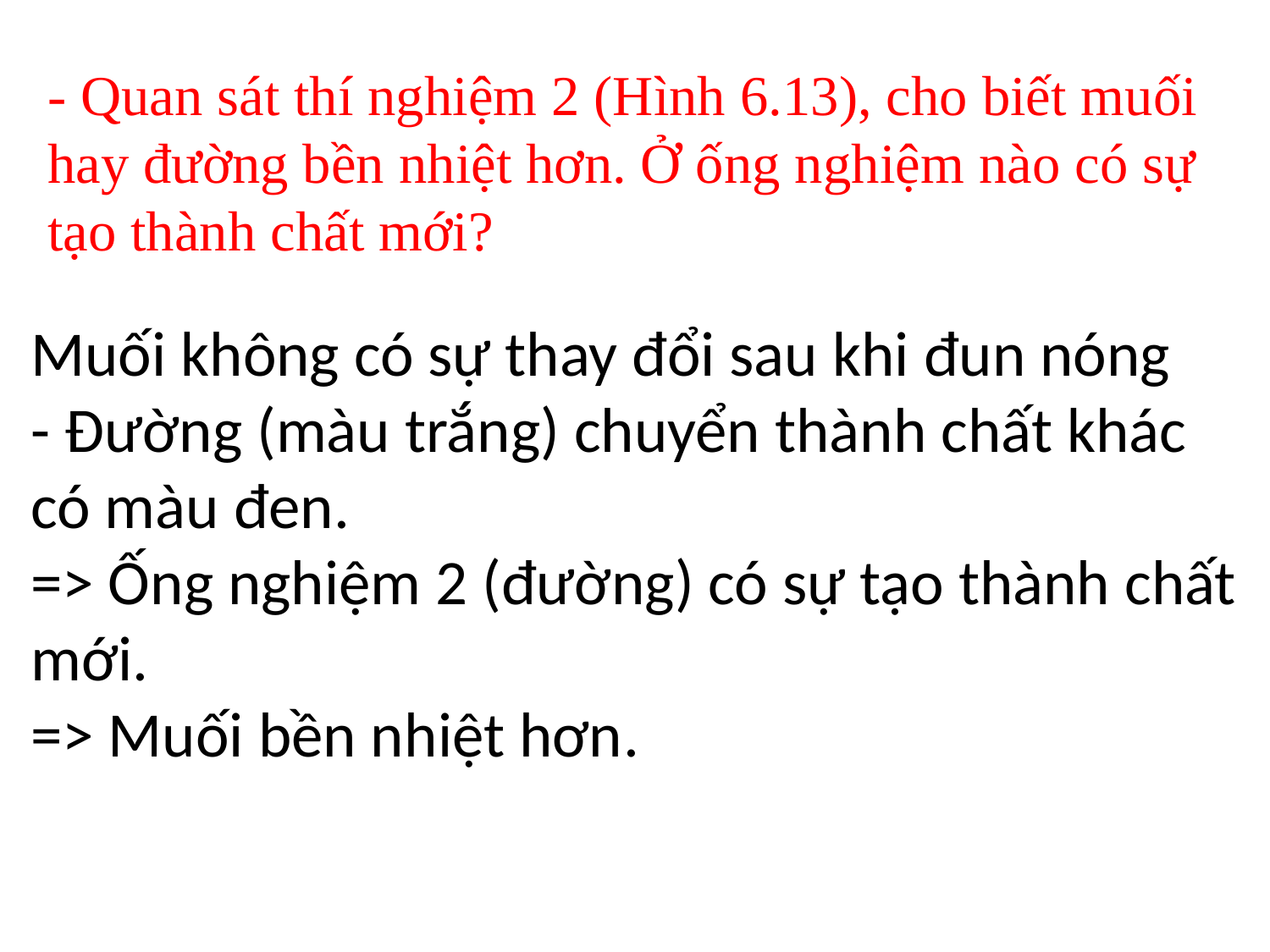

- Quan sát thí nghiệm 2 (Hình 6.13), cho biết muối hay đường bền nhiệt hơn. Ở ống nghiệm nào có sự tạo thành chất mới?
Muối không có sự thay đổi sau khi đun nóng
- Đường (màu trắng) chuyển thành chất khác có màu đen.
=> Ống nghiệm 2 (đường) có sự tạo thành chất mới.
=> Muối bền nhiệt hơn.